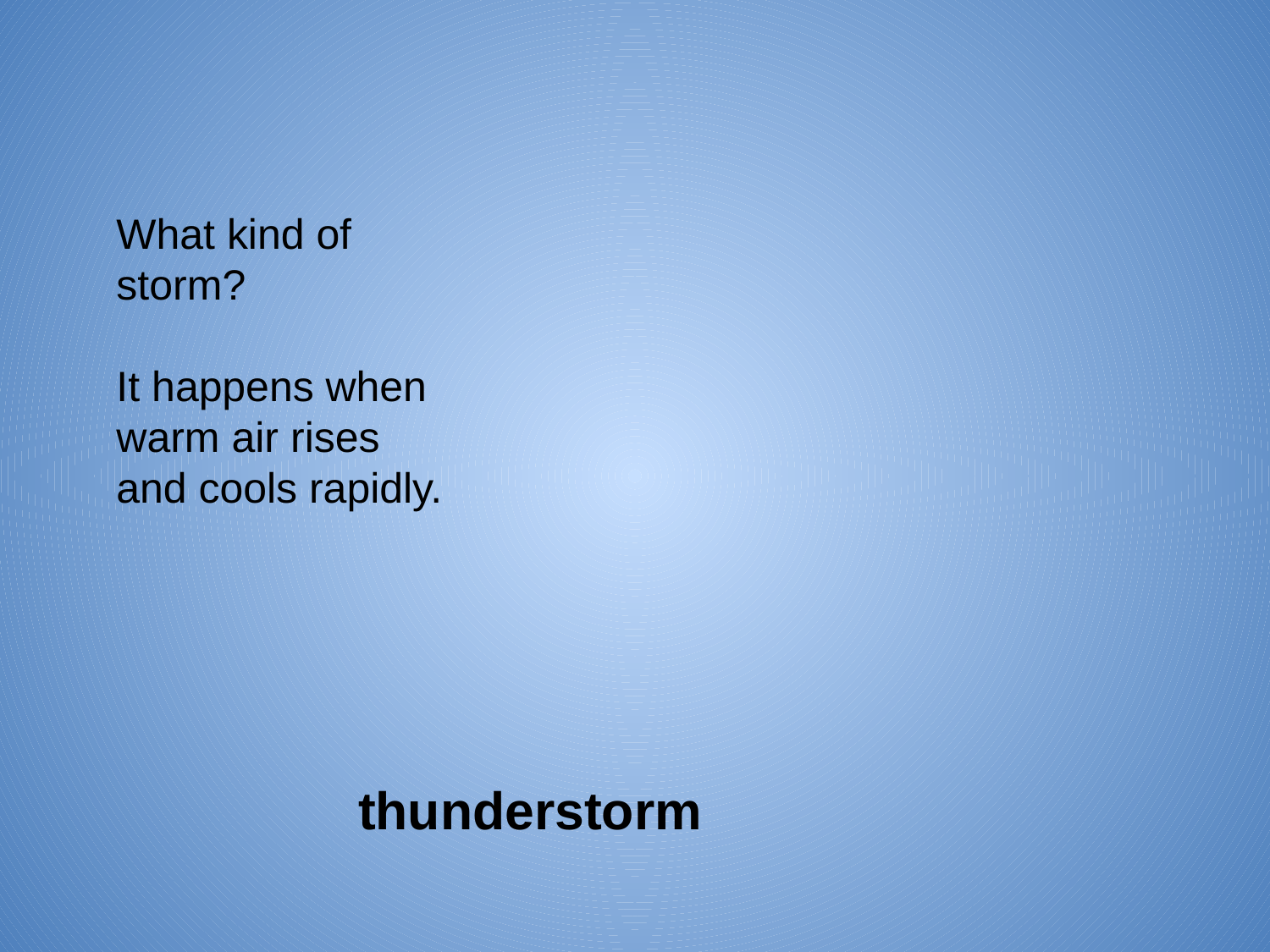

What kind of storm?

It happens when warm air rises and cools rapidly.
thunderstorm